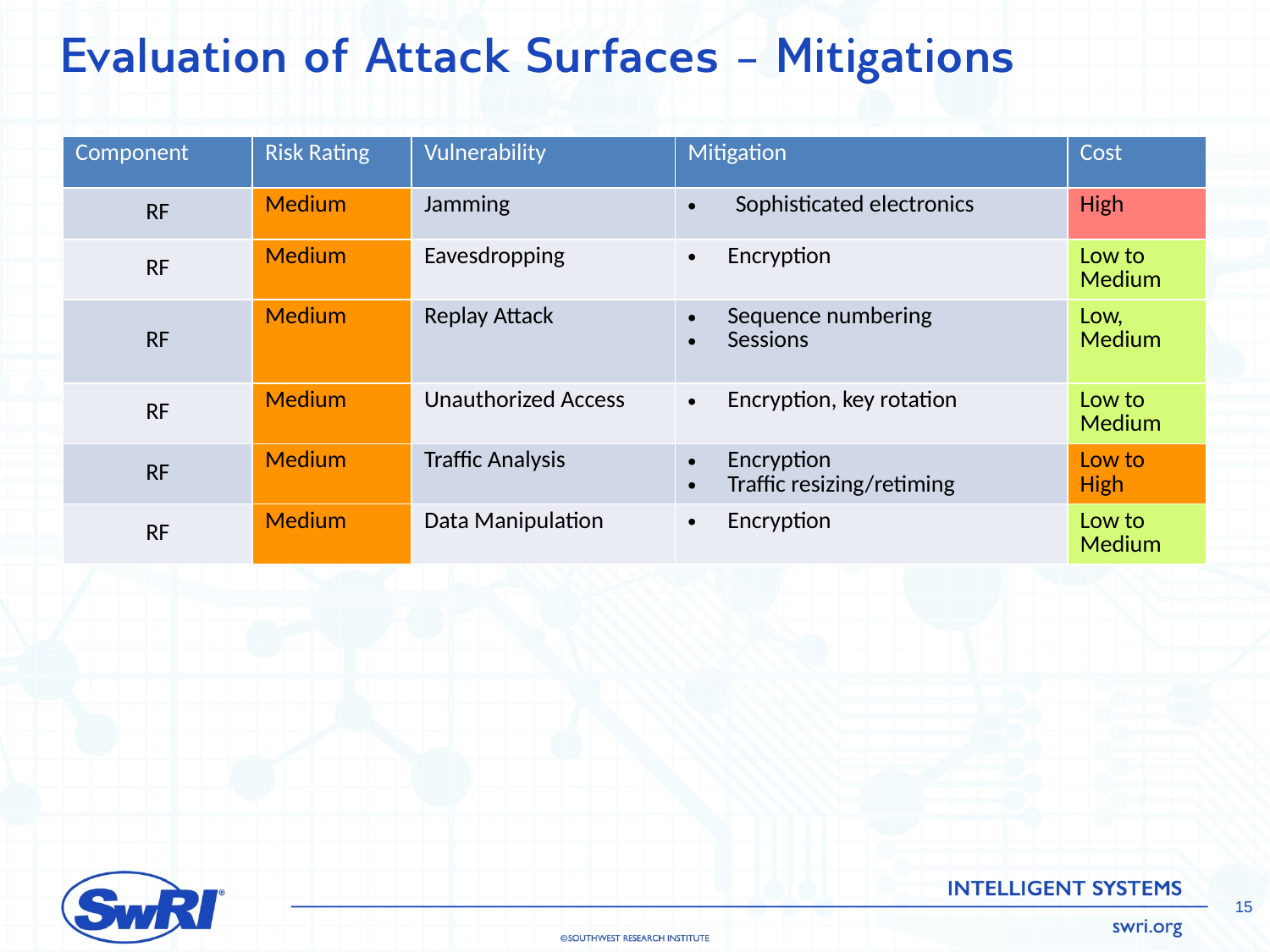

# Evaluation of Attack Surfaces – Mitigations
| Component | Risk Rating | Vulnerability | Mitigation | Cost |
| --- | --- | --- | --- | --- |
| RF | Medium | Jamming | Sophisticated electronics | High |
| RF | Medium | Eavesdropping | Encryption | Low to Medium |
| RF | Medium | Replay Attack | Sequence numbering Sessions | Low, Medium |
| RF | Medium | Unauthorized Access | Encryption, key rotation | Low to Medium |
| RF | Medium | Traffic Analysis | Encryption Traffic resizing/retiming | Low to High |
| RF | Medium | Data Manipulation | Encryption | Low to Medium |
15